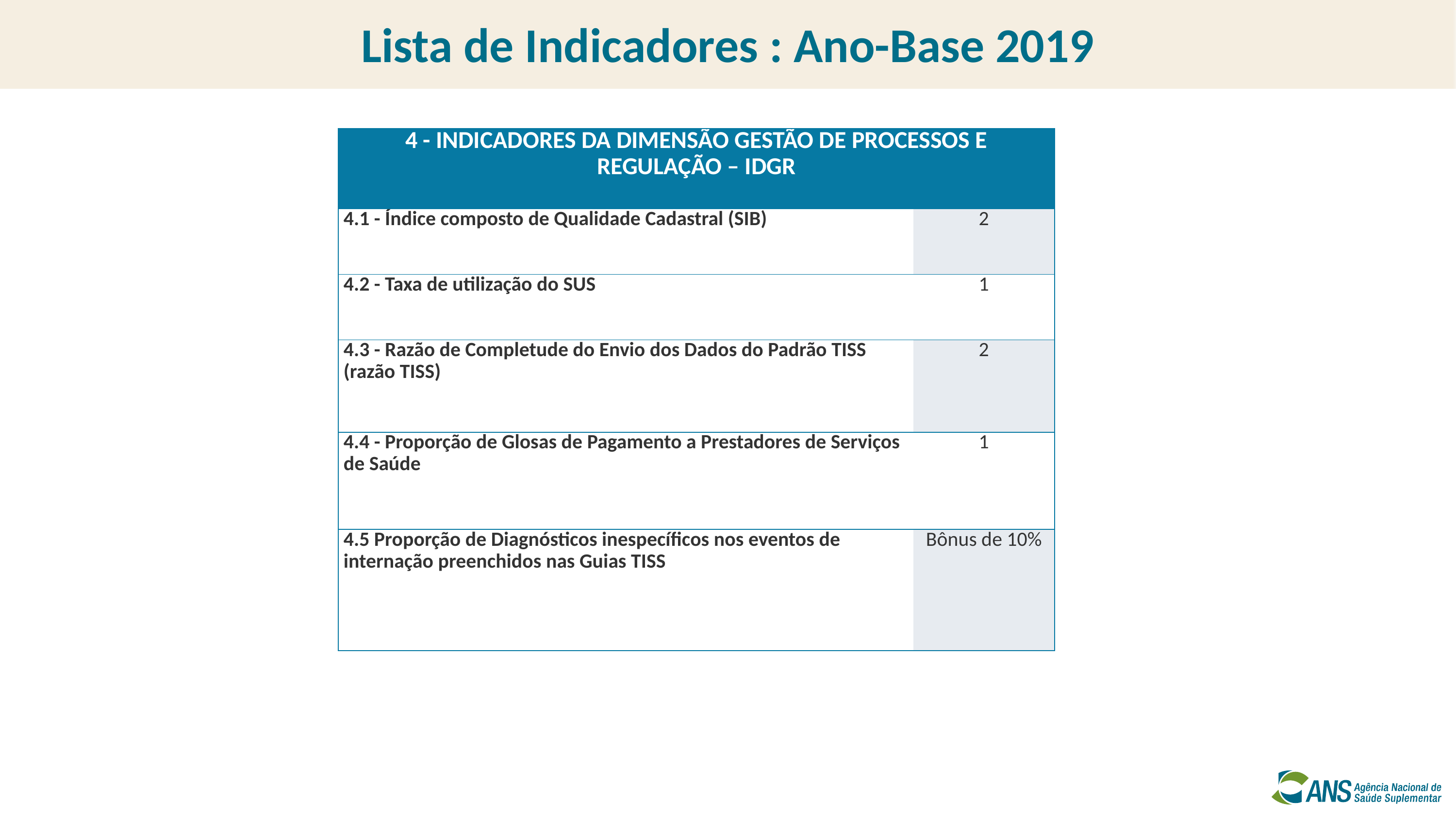

Lista de Indicadores : Ano-Base 2019
| 4 - INDICADORES DA DIMENSÃO GESTÃO DE PROCESSOS E REGULAÇÃO – IDGR |  |
| --- | --- |
| 4.1 - Índice composto de Qualidade Cadastral (SIB) | 2 |
| 4.2 - Taxa de utilização do SUS | 1 |
| 4.3 - Razão de Completude do Envio dos Dados do Padrão TISS (razão TISS) | 2 |
| 4.4 - Proporção de Glosas de Pagamento a Prestadores de Serviços de Saúde | 1 |
| 4.5 Proporção de Diagnósticos inespecíficos nos eventos de internação preenchidos nas Guias TISS | Bônus de 10% |